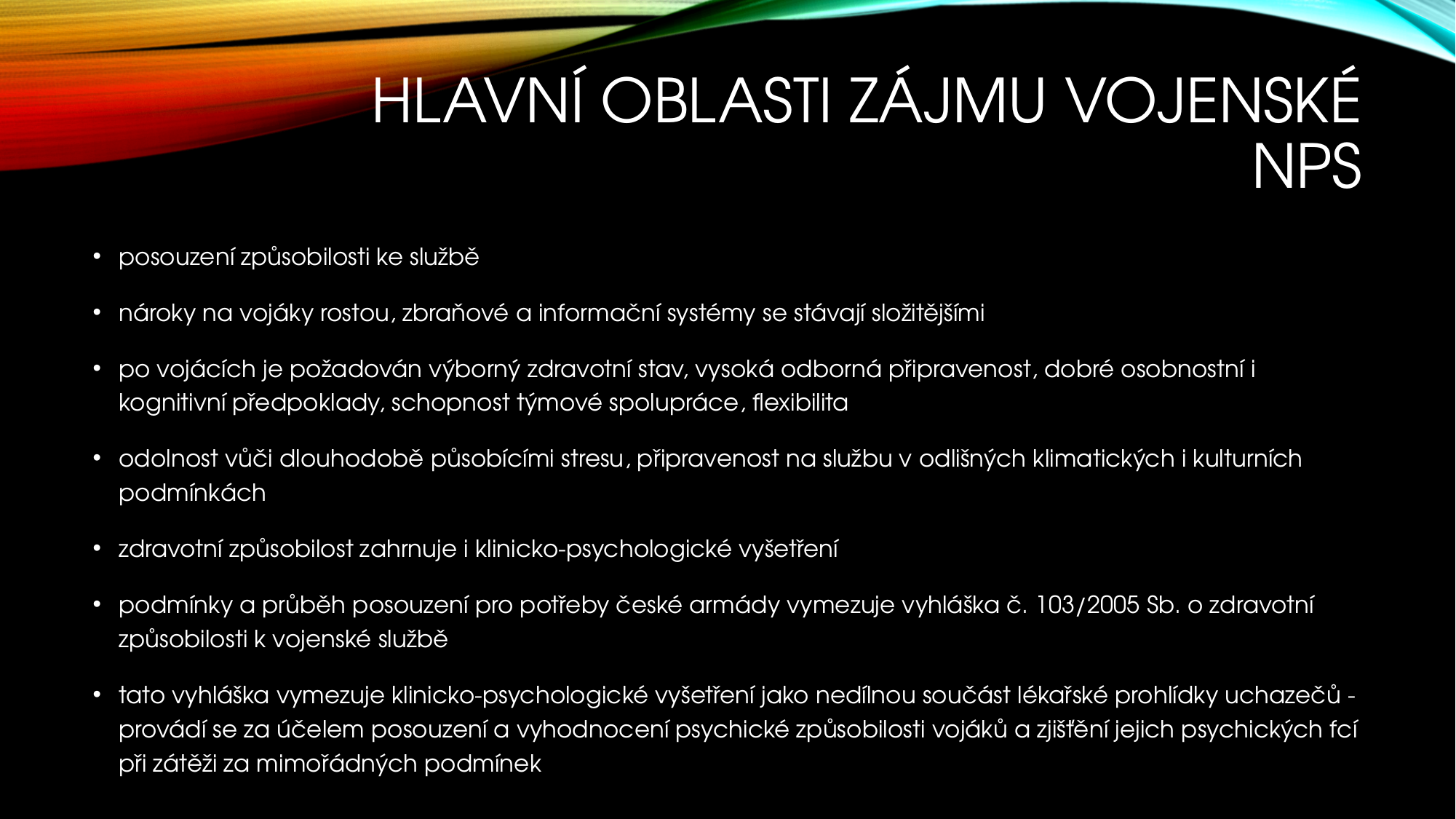

# Hlavní oblasti zájmu vojenské NPS
posouzení způsobilosti ke službě
nároky na vojáky rostou, zbraňové a informační systémy se stávají složitějšími
po vojácích je požadován výborný zdravotní stav, vysoká odborná připravenost, dobré osobnostní i kognitivní předpoklady, schopnost týmové spolupráce, flexibilita
odolnost vůči dlouhodobě působícími stresu, připravenost na službu v odlišných klimatických i kulturních podmínkách
zdravotní způsobilost zahrnuje i klinicko-psychologické vyšetření
podmínky a průběh posouzení pro potřeby české armády vymezuje vyhláška č. 103/2005 Sb. o zdravotní způsobilosti k vojenské službě
tato vyhláška vymezuje klinicko-psychologické vyšetření jako nedílnou součást lékařské prohlídky uchazečů - provádí se za účelem posouzení a vyhodnocení psychické způsobilosti vojáků a zjišťění jejich psychických fcí při zátěži za mimořádných podmínek